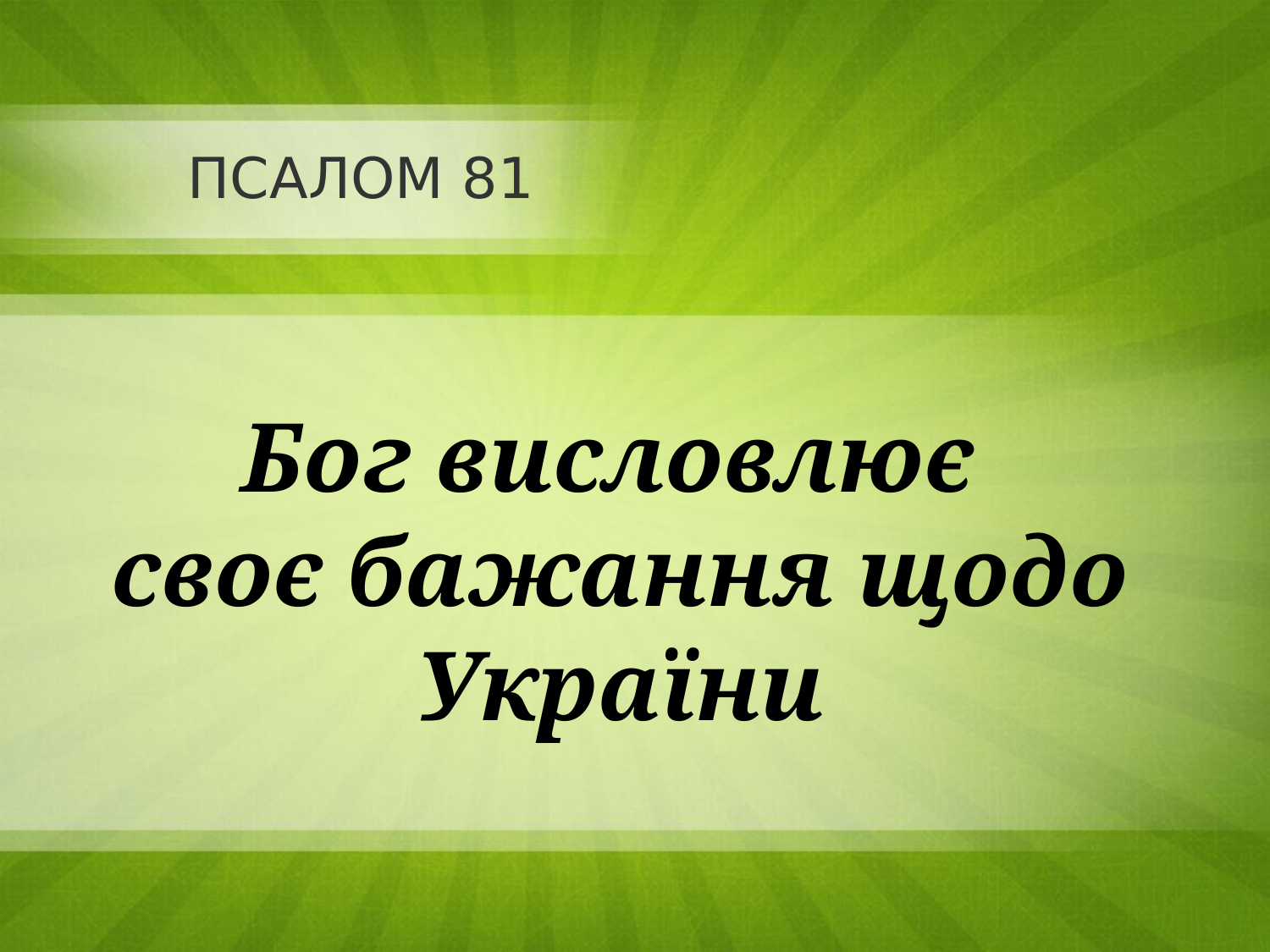

# ПСАЛОМ 81
Бог висловлює
своє бажання щодо України